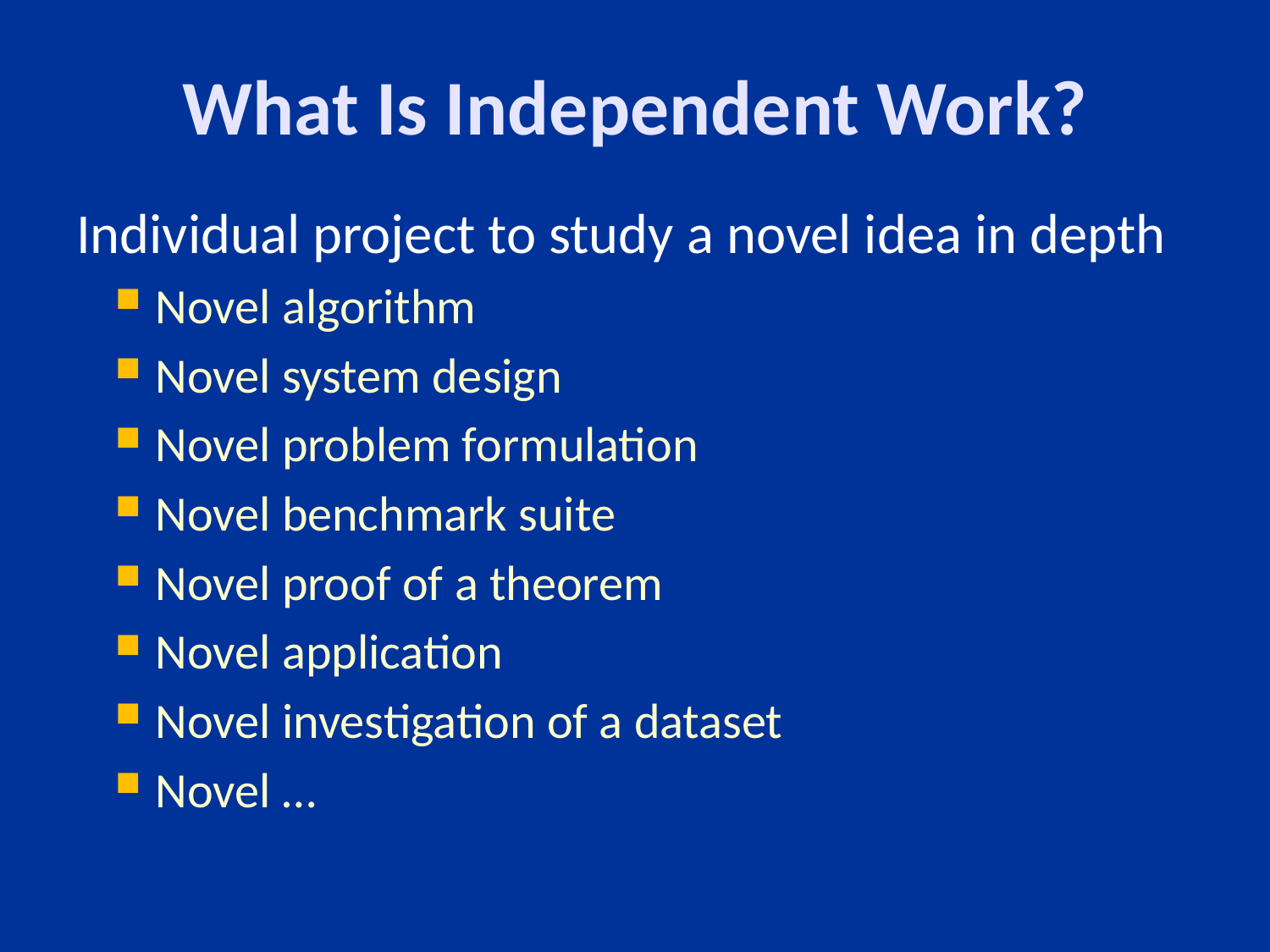

# What Is Independent Work?
Individual project to study a novel idea in depth
Novel algorithm
Novel system design
Novel problem formulation
Novel benchmark suite
Novel proof of a theorem
Novel application
Novel investigation of a dataset
Novel …